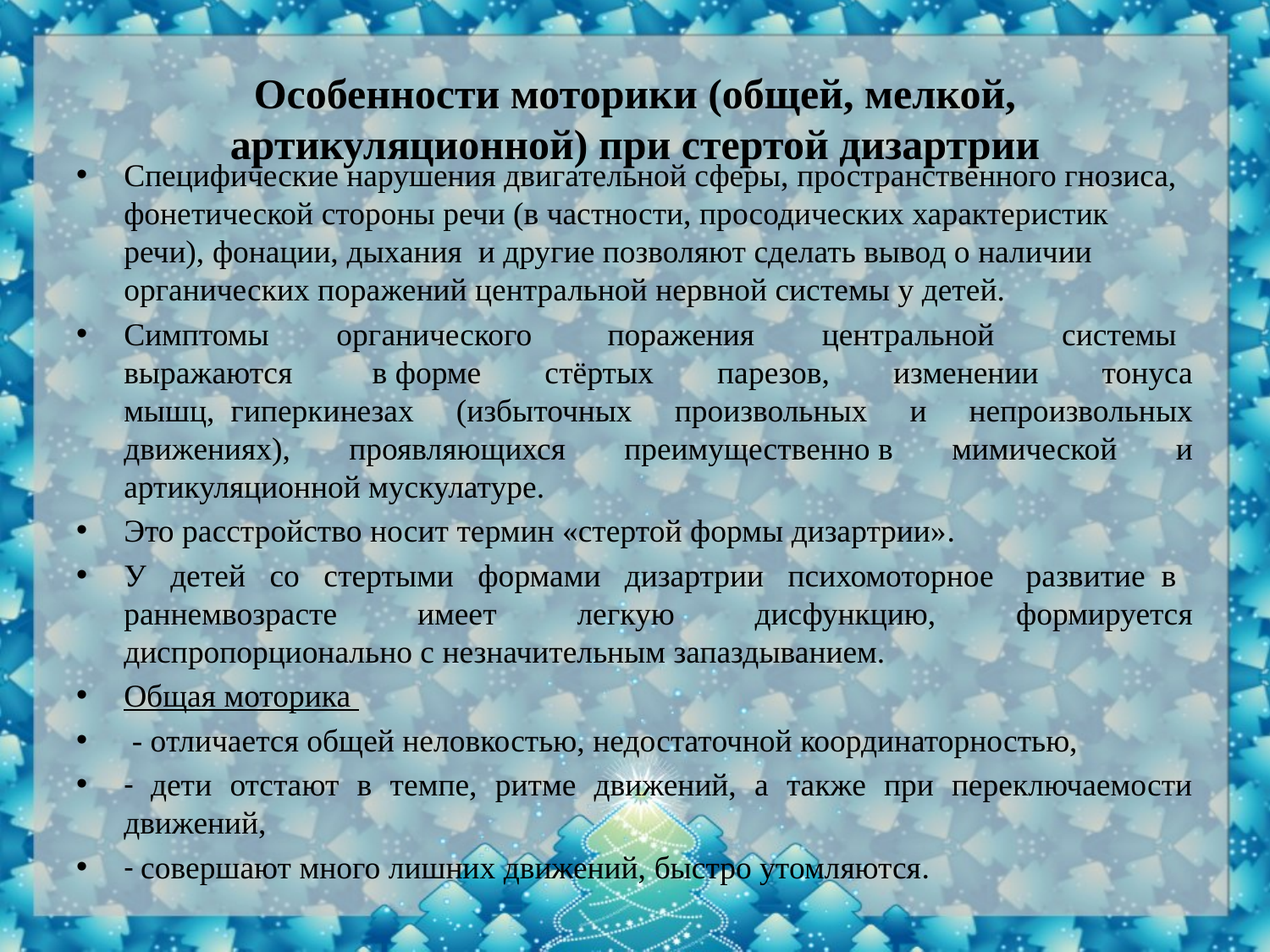

# Особенности моторики (общей, мелкой, артикуляционной) при стертой дизартрии
Специфические нарушения двигательной сферы, пространственного гнозиса, фонетической стороны речи (в частности, просодических характеристик речи), фонации, дыхания  и другие позволяют сделать вывод о наличии органических поражений центральной нервной системы у детей.
Симптомы   органического    поражения   центральной   системы   выражаются   в форме стёртых парезов, изменении тонуса мышц,  гиперкинезах (избыточных произвольных и непроизвольных движениях), проявляющихся преимущественно в мимической и артикуляционной мускулатуре.
Это расстройство носит термин «стертой формы дизартрии».
У  детей  со  стертыми  формами  дизартрии  психомоторное   развитие  в   раннемвозрасте имеет легкую дисфункцию, формируется диспропорционально с незначительным запаздыванием.
Общая моторика
 - отличается общей неловкостью, недостаточной координаторностью,
- дети отстают в темпе, ритме движений, а также при переключаемости движений,
- совершают много лишних движений, быстро утомляются.